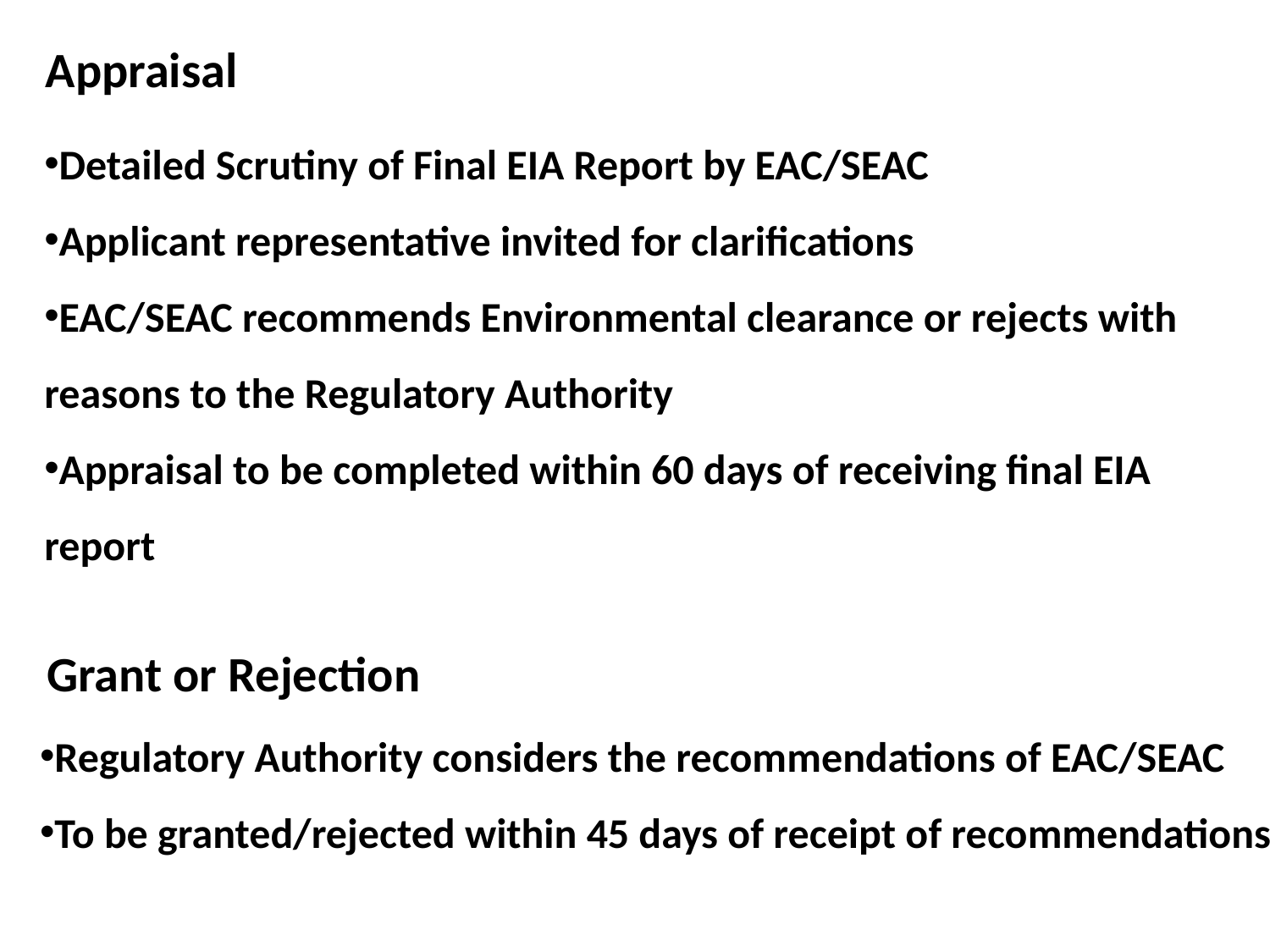

Appraisal
Detailed Scrutiny of Final EIA Report by EAC/SEAC
Applicant representative invited for clarifications
EAC/SEAC recommends Environmental clearance or rejects with reasons to the Regulatory Authority
Appraisal to be completed within 60 days of receiving final EIA report
Grant or Rejection
Regulatory Authority considers the recommendations of EAC/SEAC
To be granted/rejected within 45 days of receipt of recommendations